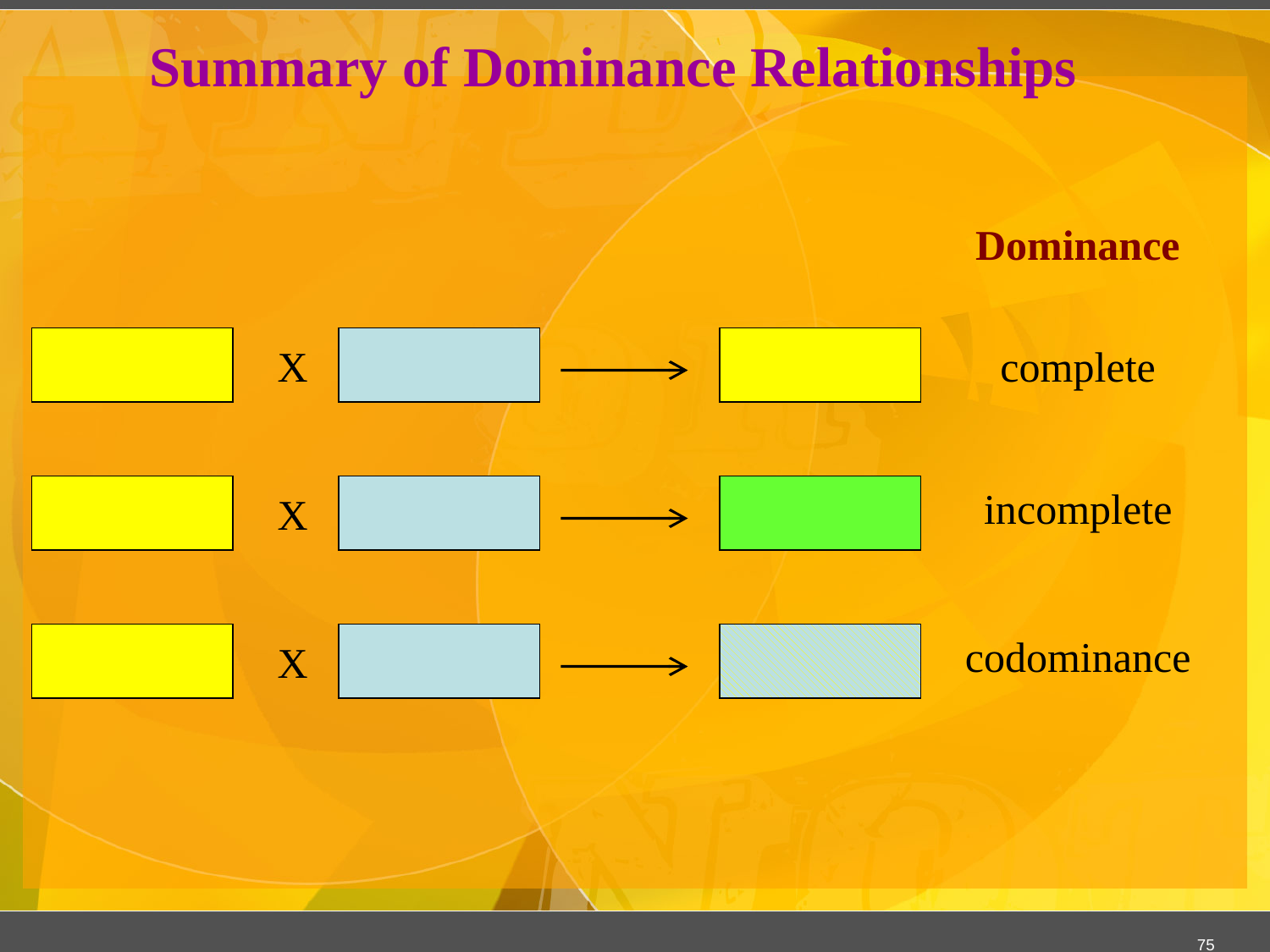

# Summary of Dominance Relationships

Dominance

X
complete

incomplete
X

codominance
X

75